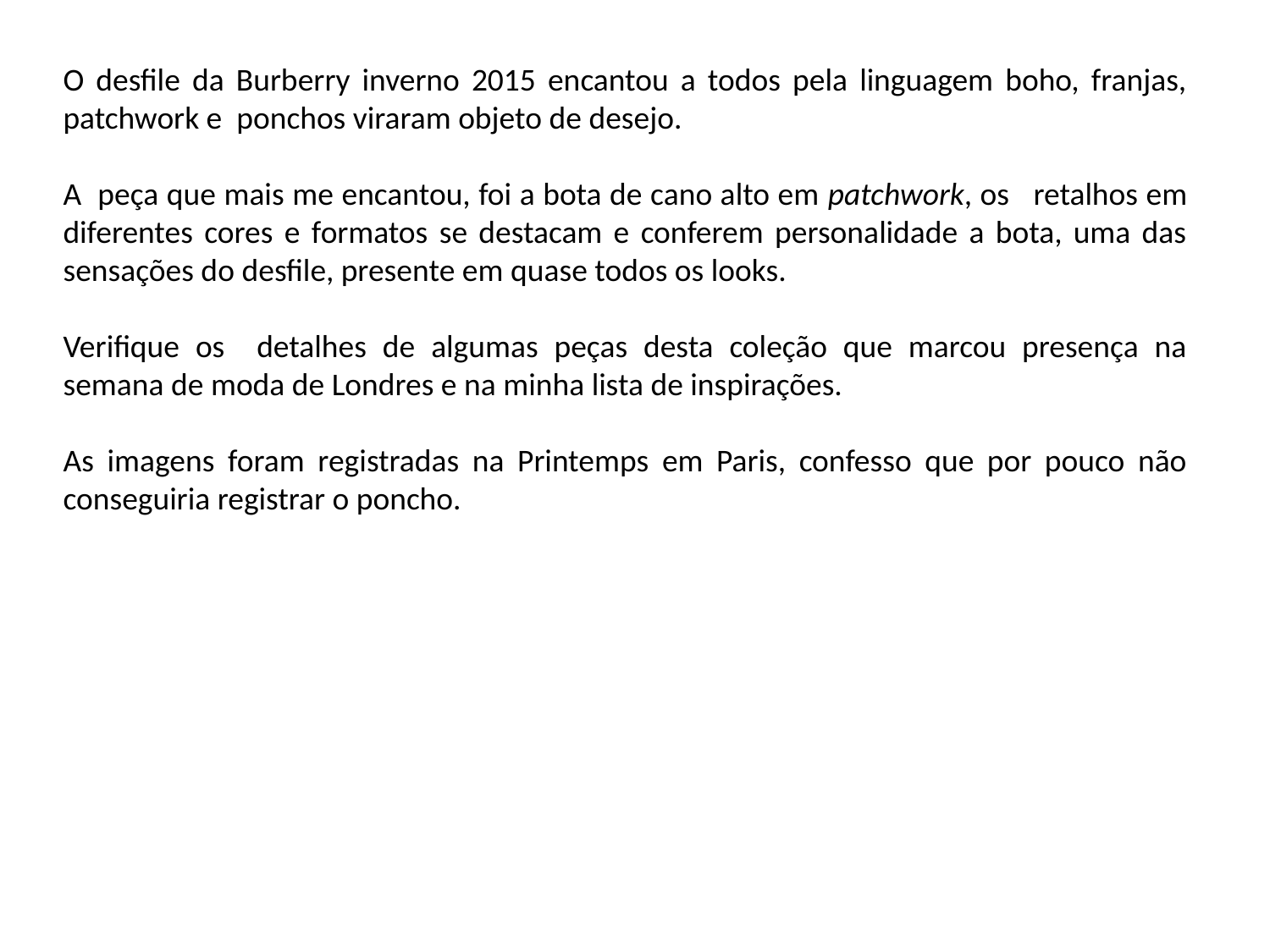

O desfile da Burberry inverno 2015 encantou a todos pela linguagem boho, franjas, patchwork e  ponchos viraram objeto de desejo.

A  peça que mais me encantou, foi a bota de cano alto em patchwork, os   retalhos em diferentes cores e formatos se destacam e conferem personalidade a bota, uma das sensações do desfile, presente em quase todos os looks.

Verifique os  detalhes de algumas peças desta coleção que marcou presença na semana de moda de Londres e na minha lista de inspirações.

As imagens foram registradas na Printemps em Paris, confesso que por pouco não conseguiria registrar o poncho.